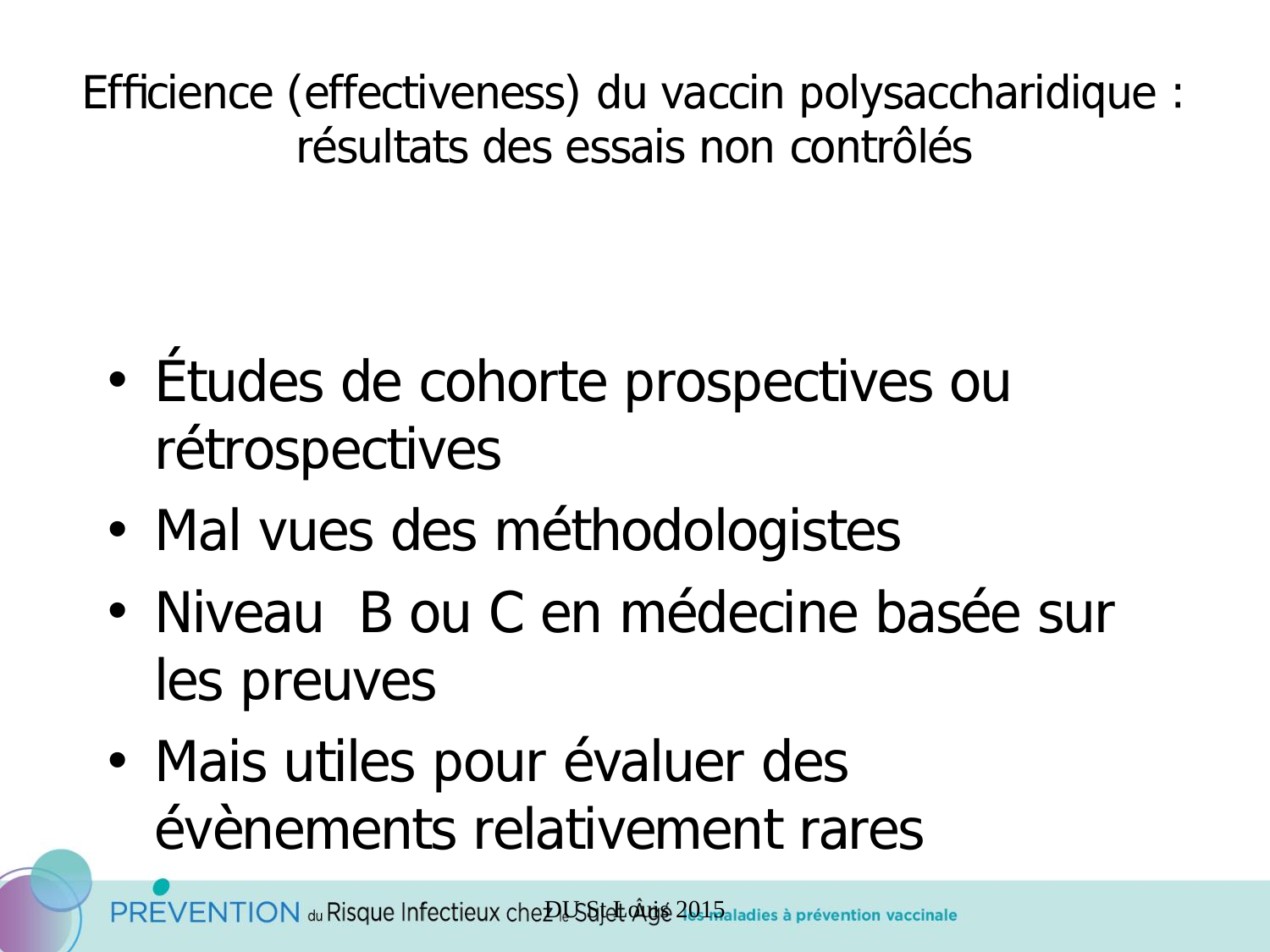

# Efficience (effectiveness) du vaccin polysaccharidique : résultats des essais non contrôlés
Études de cohorte prospectives ou rétrospectives
Mal vues des méthodologistes
Niveau  B ou C en médecine basée sur les preuves
Mais utiles pour évaluer des évènements relativement rares
DU St Louis 2015